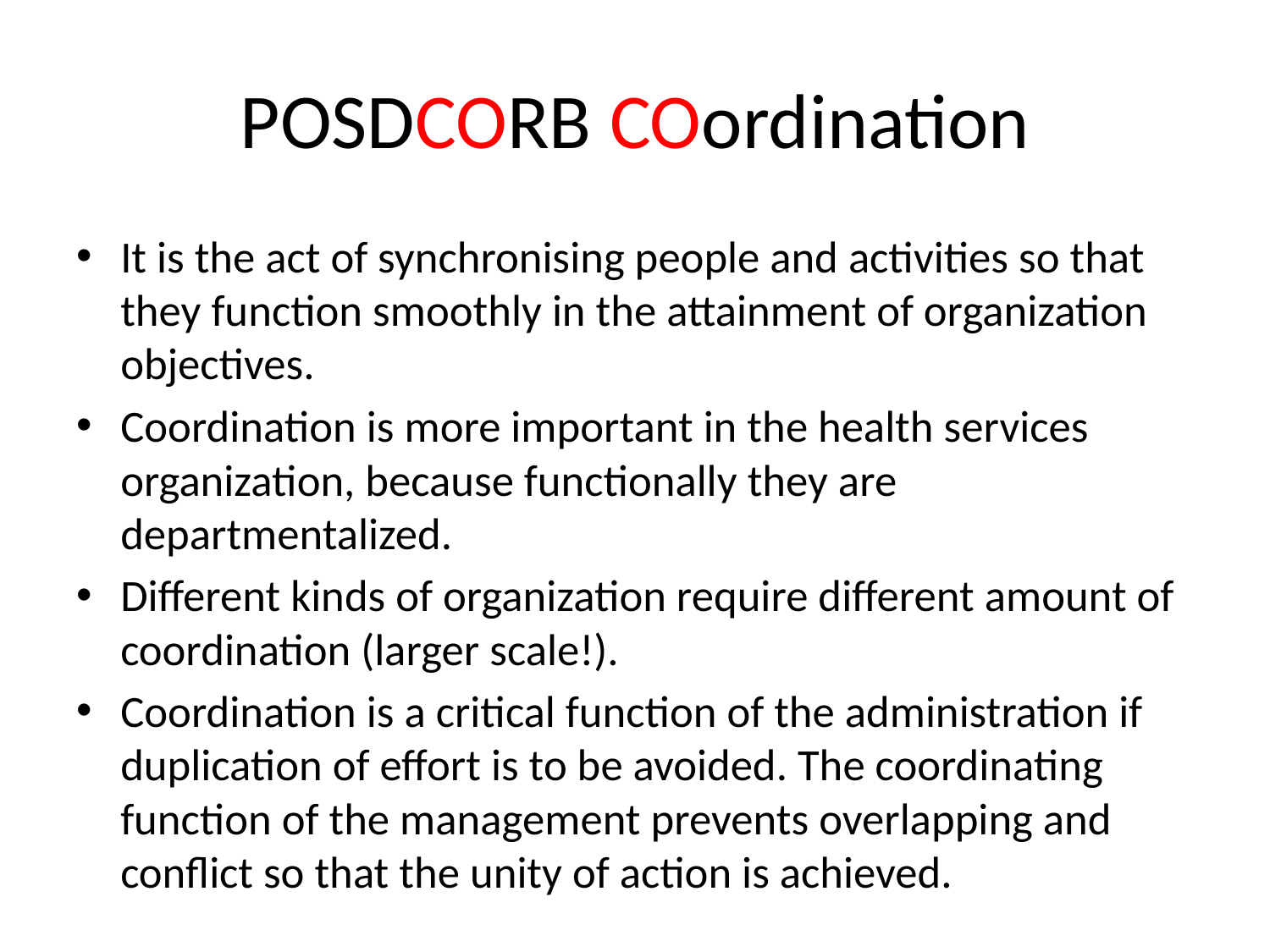

# POSDCORB COordination
It is the act of synchronising people and activities so that they function smoothly in the attainment of organization objectives.
Coordination is more important in the health services organization, because functionally they are departmentalized.
Different kinds of organization require different amount of coordination (larger scale!).
Coordination is a critical function of the administration if duplication of effort is to be avoided. The coordinating function of the management prevents overlapping and conflict so that the unity of action is achieved.